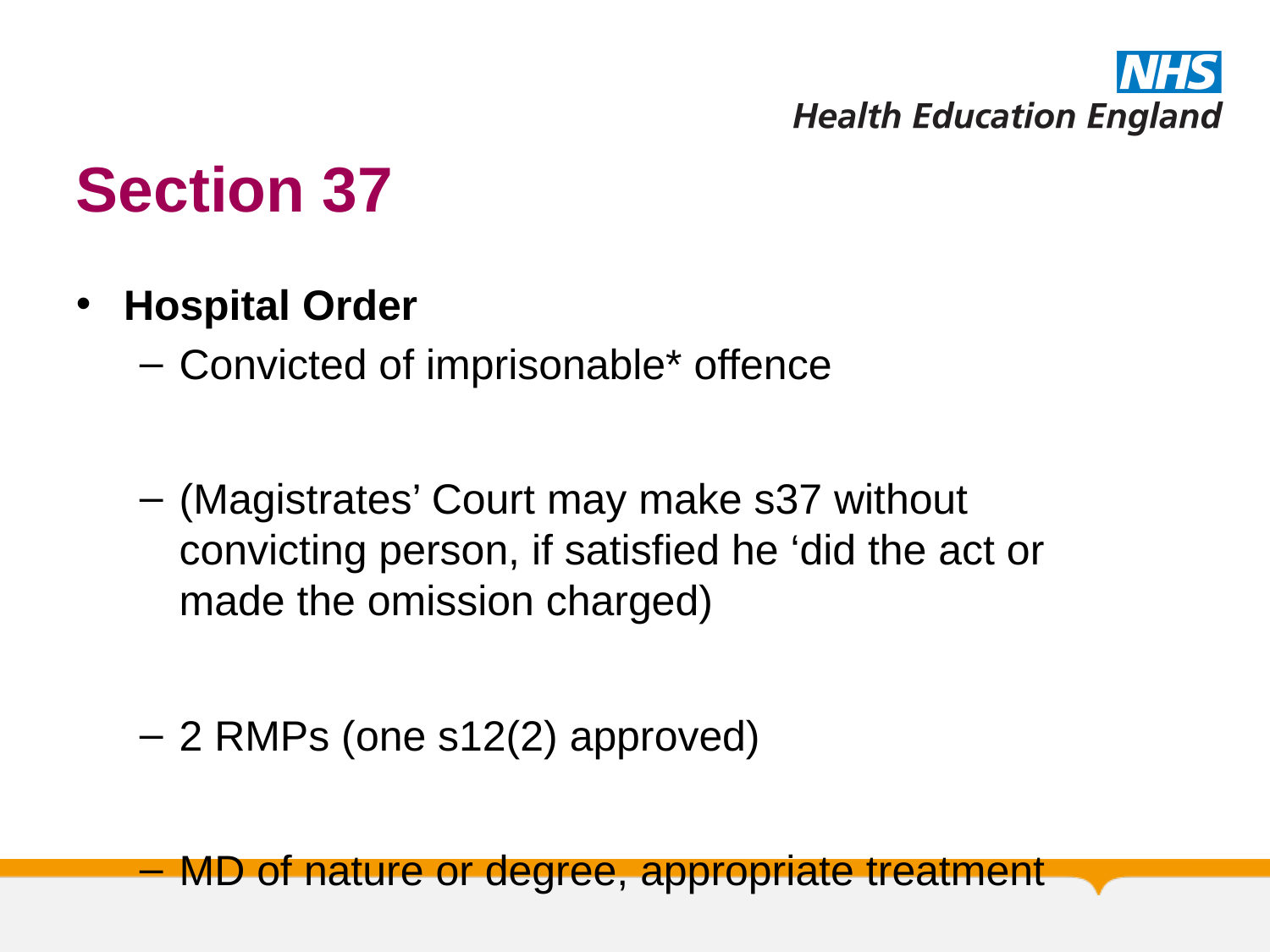

# Section 37
Hospital Order
Convicted of imprisonable* offence

(Magistrates’ Court may make s37 without convicting person, if satisfied he ‘did the act or made the omission charged)

2 RMPs (one s12(2) approved)

MD of nature or degree, appropriate treatment